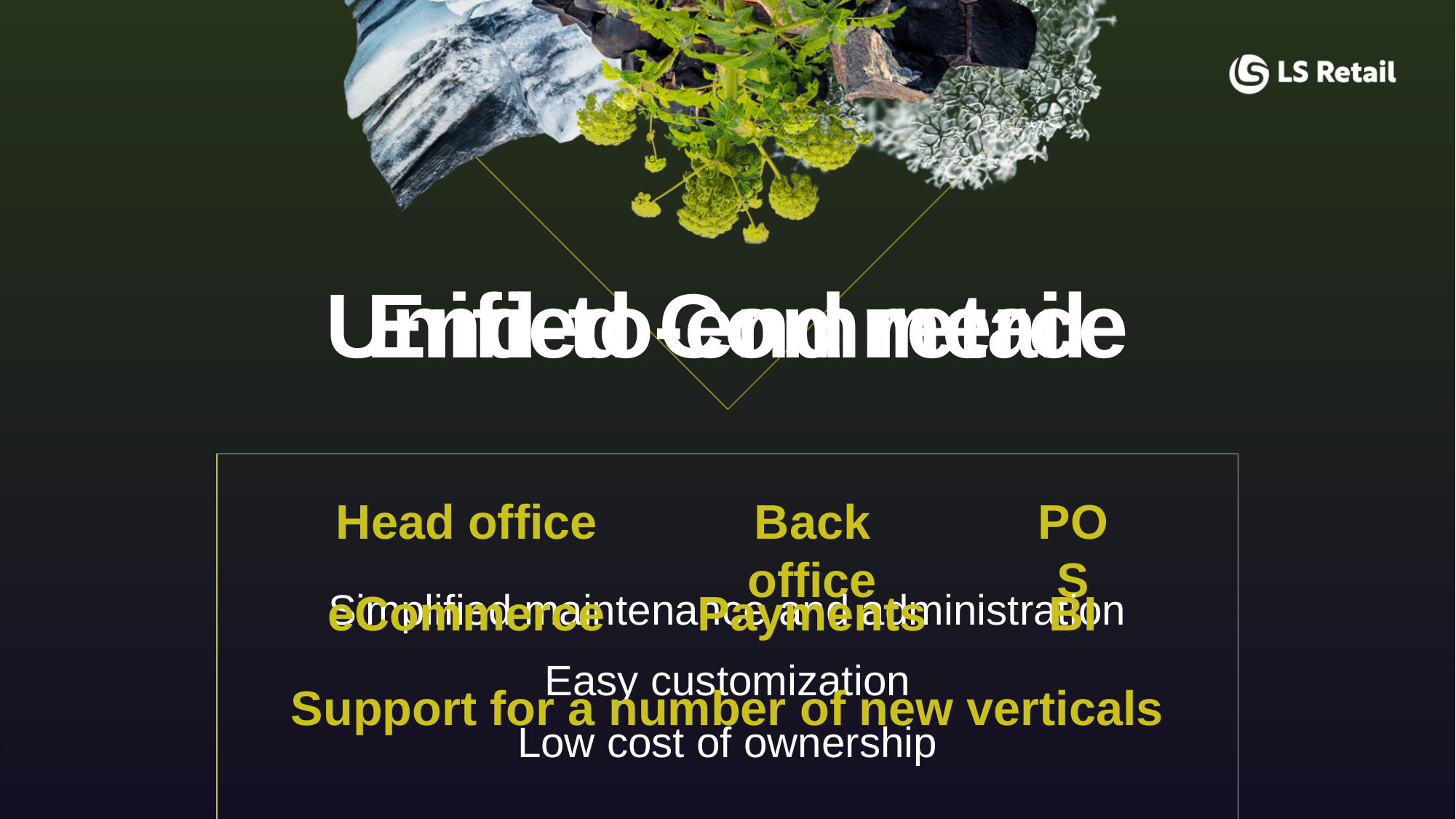

Unified Commerce
End-to-end retail

Head office
Back office
POS
Simplified maintenance and administration
eCommerce
Payments
BI
Easy customization
Support for a number of new verticals
Low cost of ownership